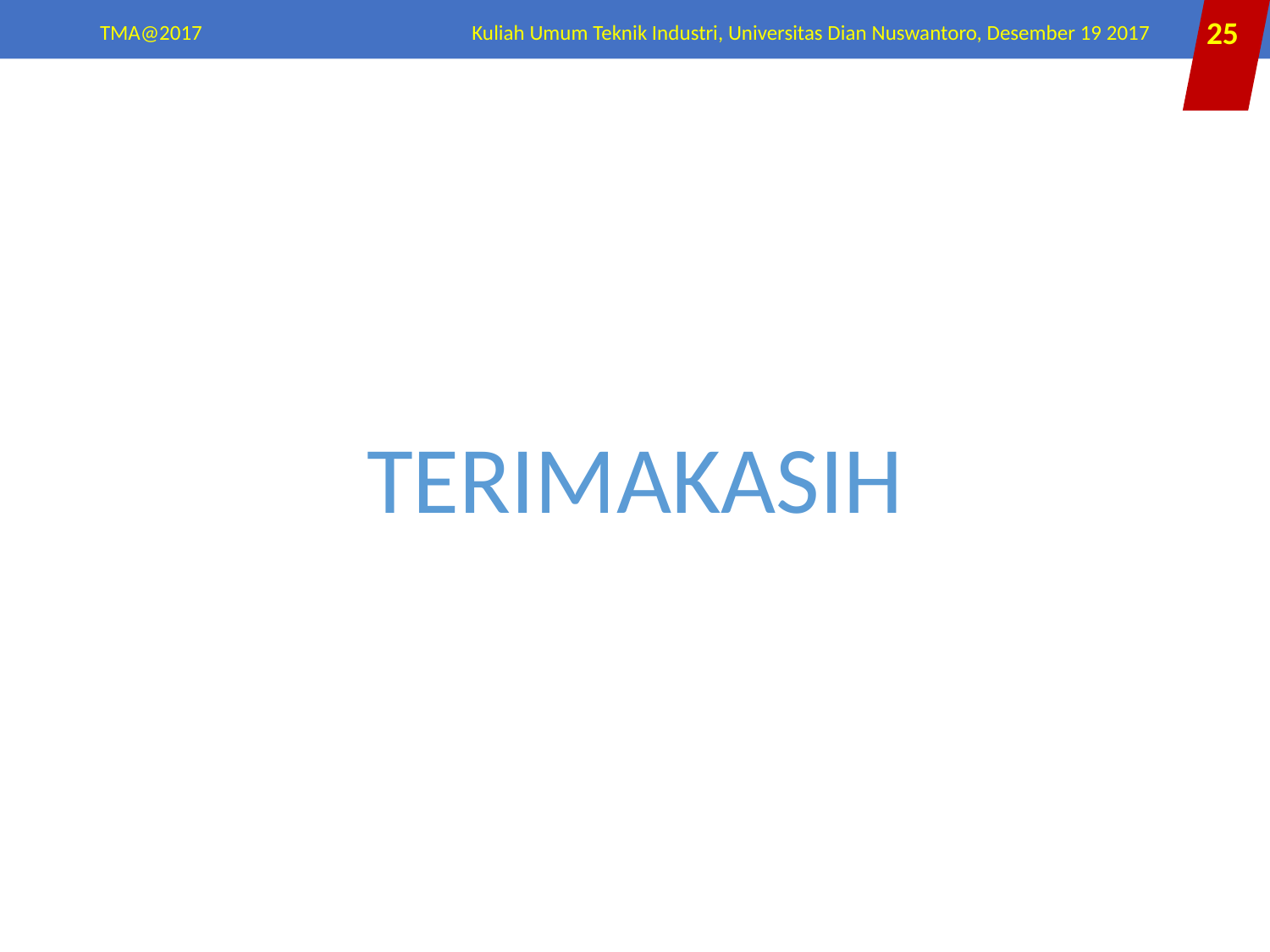

TMA@2017
Kuliah Umum Teknik Industri, Universitas Dian Nuswantoro, Desember 19 2017
25
TERIMAKASIH